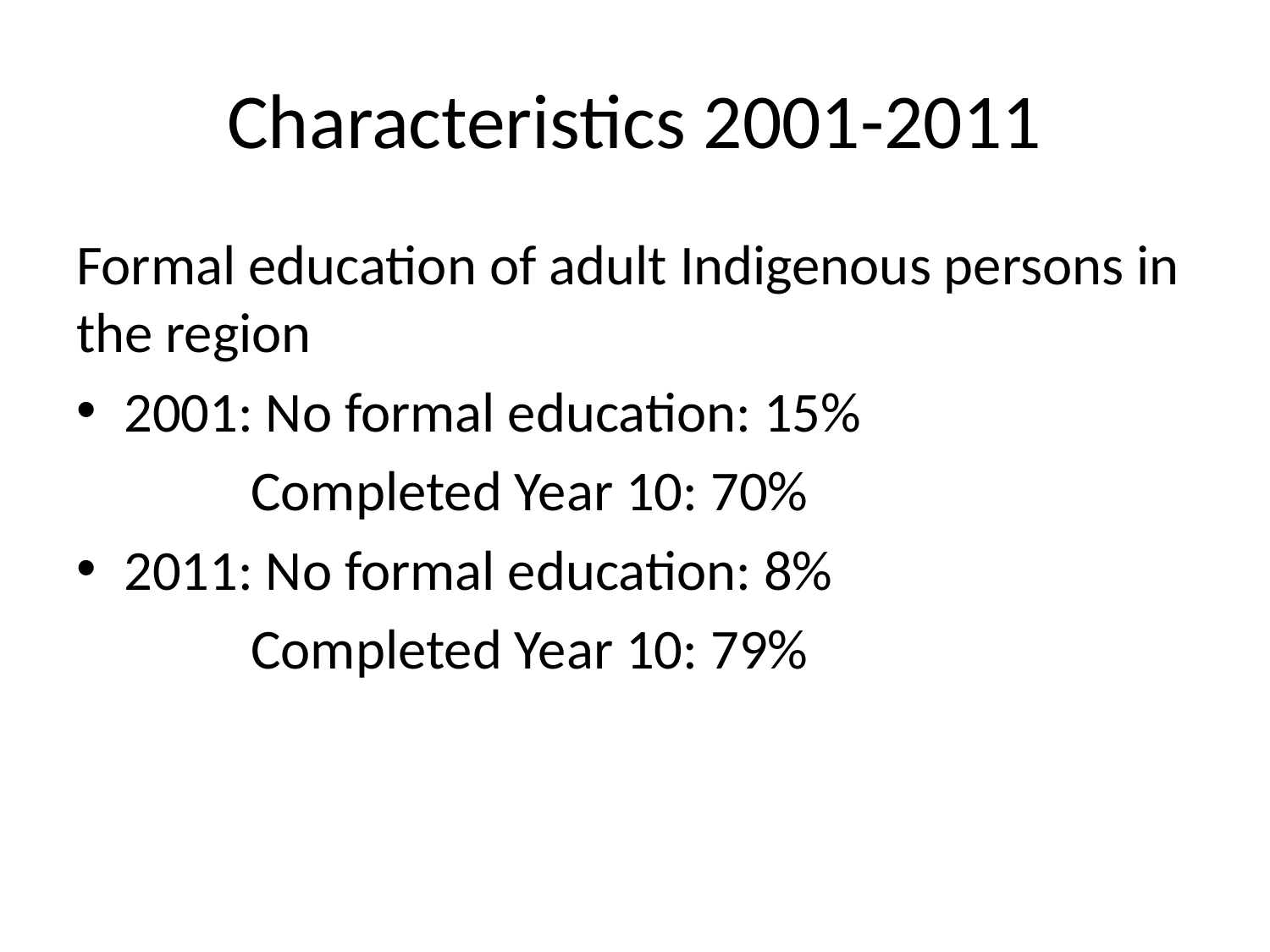

# Characteristics 2001-2011
Formal education of adult Indigenous persons in the region
2001: No formal education: 15%
     Completed Year 10: 70%
2011: No formal education: 8%
     Completed Year 10: 79%